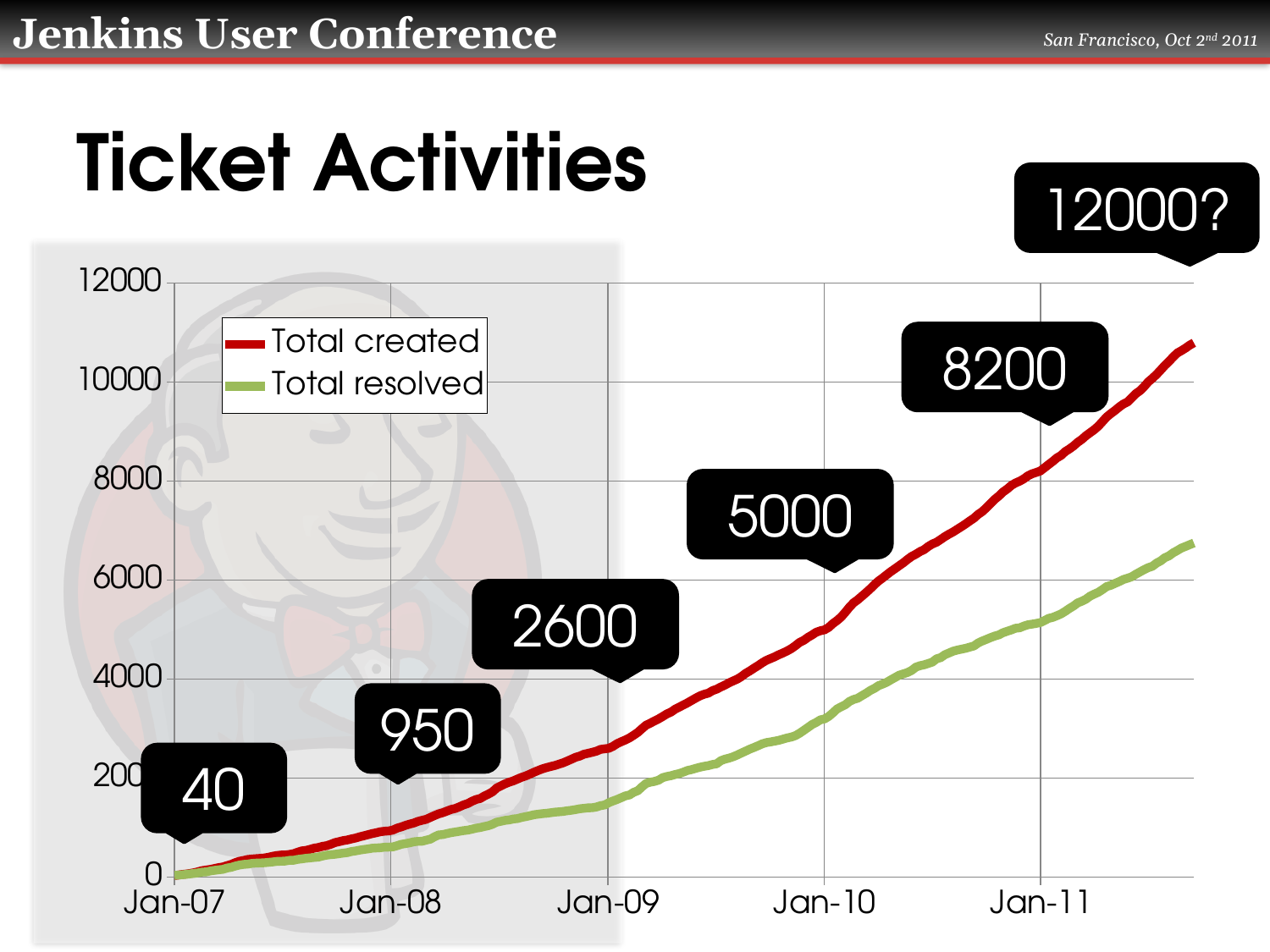

# Ticket Activities
12000?

### Chart

| Category | Total created | Total resolved |
|---|---|---|
| 39052.0 | 4.0 | 1.0 |
| 39059.0 | 14.0 | 12.0 |
| 39066.0 | 26.0 | 26.0 |
| 39073.0 | 36.0 | 32.0 |
| 39080.0 | 38.0 | 39.0 |
| 39087.0 | 41.0 | 42.0 |
| 39094.0 | 55.0 | 50.0 |
| 39101.0 | 64.0 | 57.0 |
| 39108.0 | 75.0 | 67.0 |
| 39115.0 | 91.0 | 77.0 |
| 39122.0 | 110.0 | 88.0 |
| 39129.0 | 135.0 | 104.0 |
| 39136.0 | 147.0 | 108.0 |
| 39143.0 | 159.0 | 128.0 |
| 39150.0 | 177.0 | 140.0 |
| 39157.0 | 195.0 | 151.0 |
| 39164.0 | 208.0 | 160.0 |
| 39171.0 | 235.0 | 186.0 |
| 39178.0 | 260.0 | 200.0 |
| 39185.0 | 295.0 | 226.0 |
| 39192.0 | 323.0 | 247.0 |
| 39199.0 | 340.0 | 260.0 |
| 39206.0 | 360.0 | 266.0 |
| 39213.0 | 369.0 | 280.0 |
| 39220.0 | 376.0 | 286.0 |
| 39227.0 | 382.0 | 289.0 |
| 39234.0 | 390.0 | 293.0 |
| 39241.0 | 404.0 | 301.0 |
| 39248.0 | 424.0 | 309.0 |
| 39255.0 | 439.0 | 320.0 |
| 39262.0 | 448.0 | 323.0 |
| 39269.0 | 449.0 | 326.0 |
| 39276.0 | 461.0 | 342.0 |
| 39283.0 | 476.0 | 343.0 |
| 39290.0 | 505.0 | 361.0 |
| 39297.0 | 532.0 | 371.0 |
| 39304.0 | 542.0 | 383.0 |
| 39311.0 | 563.0 | 391.0 |
| 39318.0 | 588.0 | 400.0 |
| 39325.0 | 601.0 | 407.0 |
| 39332.0 | 624.0 | 428.0 |
| 39339.0 | 638.0 | 446.0 |
| 39346.0 | 665.0 | 457.0 |
| 39353.0 | 700.0 | 464.0 |
| 39360.0 | 719.0 | 476.0 |
| 39367.0 | 740.0 | 488.0 |
| 39374.0 | 753.0 | 498.0 |
| 39381.0 | 774.0 | 520.0 |
| 39388.0 | 793.0 | 532.0 |
| 39395.0 | 818.0 | 548.0 |
| 39402.0 | 838.0 | 561.0 |
| 39409.0 | 860.0 | 573.0 |
| 39416.0 | 882.0 | 587.0 |
| 39423.0 | 899.0 | 592.0 |
| 39430.0 | 920.0 | 597.0 |
| 39437.0 | 930.0 | 607.0 |
| 39444.0 | 936.0 | 609.0 |
| 39451.0 | 954.0 | 614.0 |
| 39458.0 | 992.0 | 638.0 |
| 39465.0 | 1016.0 | 665.0 |
| 39472.0 | 1048.0 | 680.0 |
| 39479.0 | 1073.0 | 695.0 |
| 39486.0 | 1095.0 | 716.0 |
| 39493.0 | 1127.0 | 725.0 |
| 39500.0 | 1150.0 | 727.0 |
| 39507.0 | 1170.0 | 749.0 |
| 39514.0 | 1208.0 | 769.0 |
| 39521.0 | 1245.0 | 817.0 |
| 39528.0 | 1280.0 | 855.0 |
| 39535.0 | 1304.0 | 862.0 |
| 39542.0 | 1337.0 | 882.0 |
| 39549.0 | 1369.0 | 900.0 |
| 39556.0 | 1389.0 | 914.0 |
| 39563.0 | 1422.0 | 928.0 |
| 39570.0 | 1460.0 | 942.0 |
| 39577.0 | 1488.0 | 952.0 |
| 39584.0 | 1533.0 | 970.0 |
| 39591.0 | 1569.0 | 991.0 |
| 39598.0 | 1590.0 | 1003.0 |
| 39605.0 | 1639.0 | 1025.0 |
| 39612.0 | 1679.0 | 1042.0 |
| 39619.0 | 1727.0 | 1071.0 |
| 39626.0 | 1803.0 | 1112.0 |
| 39633.0 | 1845.0 | 1129.0 |
| 39640.0 | 1886.0 | 1149.0 |
| 39647.0 | 1919.0 | 1158.0 |
| 39654.0 | 1947.0 | 1177.0 |
| 39661.0 | 1983.0 | 1185.0 |
| 39668.0 | 2018.0 | 1208.0 |
| 39675.0 | 2047.0 | 1224.0 |
| 39682.0 | 2083.0 | 1242.0 |
| 39689.0 | 2121.0 | 1263.0 |
| 39696.0 | 2157.0 | 1274.0 |
| 39703.0 | 2189.0 | 1285.0 |
| 39710.0 | 2214.0 | 1292.0 |
| 39717.0 | 2236.0 | 1303.0 |
| 39724.0 | 2256.0 | 1315.0 |
| 39731.0 | 2284.0 | 1321.0 |
| 39738.0 | 2311.0 | 1329.0 |
| 39745.0 | 2346.0 | 1342.0 |
| 39752.0 | 2384.0 | 1352.0 |
| 39759.0 | 2422.0 | 1367.0 |
| 39766.0 | 2446.0 | 1383.0 |
| 39773.0 | 2483.0 | 1392.0 |
| 39780.0 | 2503.0 | 1402.0 |
| 39787.0 | 2523.0 | 1404.0 |
| 39794.0 | 2545.0 | 1418.0 |
| 39801.0 | 2581.0 | 1445.0 |
| 39808.0 | 2593.0 | 1459.0 |
| 39815.0 | 2604.0 | 1506.0 |
| 39822.0 | 2643.0 | 1540.0 |
| 39829.0 | 2697.0 | 1570.0 |
| 39836.0 | 2737.0 | 1607.0 |
| 39843.0 | 2772.0 | 1643.0 |
| 39850.0 | 2814.0 | 1662.0 |
| 39857.0 | 2868.0 | 1716.0 |
| 39864.0 | 2924.0 | 1747.0 |
| 39871.0 | 2999.0 | 1825.0 |
| 39878.0 | 3071.0 | 1894.0 |
| 39885.0 | 3110.0 | 1919.0 |
| 39892.0 | 3155.0 | 1935.0 |
| 39899.0 | 3197.0 | 1960.0 |
| 39906.0 | 3245.0 | 2011.0 |
| 39913.0 | 3298.0 | 2034.0 |
| 39920.0 | 3335.0 | 2051.0 |
| 39927.0 | 3393.0 | 2075.0 |
| 39934.0 | 3436.0 | 2094.0 |
| 39941.0 | 3479.0 | 2123.0 |
| 39948.0 | 3523.0 | 2157.0 |
| 39955.0 | 3571.0 | 2175.0 |
| 39962.0 | 3618.0 | 2200.0 |
| 39969.0 | 3663.0 | 2222.0 |
| 39976.0 | 3695.0 | 2240.0 |
| 39983.0 | 3717.0 | 2254.0 |
| 39990.0 | 3768.0 | 2277.0 |
| 39997.0 | 3797.0 | 2291.0 |
| 40004.0 | 3841.0 | 2353.0 |
| 40011.0 | 3880.0 | 2385.0 |
| 40018.0 | 3926.0 | 2406.0 |
| 40025.0 | 3965.0 | 2434.0 |
| 40032.0 | 4002.0 | 2469.0 |
| 40039.0 | 4053.0 | 2510.0 |
| 40046.0 | 4117.0 | 2548.0 |
| 40053.0 | 4166.0 | 2587.0 |
| 40060.0 | 4222.0 | 2621.0 |
| 40067.0 | 4273.0 | 2656.0 |
| 40074.0 | 4331.0 | 2694.0 |
| 40081.0 | 4380.0 | 2720.0 |
| 40088.0 | 4416.0 | 2733.0 |
| 40095.0 | 4451.0 | 2749.0 |
| 40102.0 | 4493.0 | 2765.0 |
| 40109.0 | 4529.0 | 2789.0 |
| 40116.0 | 4570.0 | 2813.0 |
| 40123.0 | 4616.0 | 2830.0 |
| 40130.0 | 4676.0 | 2860.0 |
| 40137.0 | 4742.0 | 2908.0 |
| 40144.0 | 4783.0 | 2966.0 |
| 40151.0 | 4843.0 | 3024.0 |
| 40158.0 | 4892.0 | 3084.0 |
| 40165.0 | 4947.0 | 3126.0 |
| 40172.0 | 4976.0 | 3179.0 |
| 40179.0 | 4996.0 | 3197.0 |
| 40186.0 | 5044.0 | 3247.0 |
| 40193.0 | 5121.0 | 3318.0 |
| 40200.0 | 5182.0 | 3396.0 |
| 40207.0 | 5254.0 | 3442.0 |
| 40214.0 | 5350.0 | 3482.0 |
| 40221.0 | 5453.0 | 3550.0 |
| 40228.0 | 5541.0 | 3589.0 |
| 40235.0 | 5602.0 | 3614.0 |
| 40242.0 | 5675.0 | 3666.0 |
| 40249.0 | 5747.0 | 3714.0 |
| 40256.0 | 5824.0 | 3770.0 |
| 40263.0 | 5907.0 | 3812.0 |
| 40270.0 | 5981.0 | 3868.0 |
| 40277.0 | 6043.0 | 3900.0 |
| 40284.0 | 6109.0 | 3937.0 |
| 40291.0 | 6174.0 | 3987.0 |
| 40298.0 | 6232.0 | 4033.0 |
| 40305.0 | 6292.0 | 4081.0 |
| 40312.0 | 6351.0 | 4107.0 |
| 40319.0 | 6418.0 | 4134.0 |
| 40326.0 | 6479.0 | 4176.0 |
| 40333.0 | 6523.0 | 4242.0 |
| 40340.0 | 6576.0 | 4271.0 |
| 40347.0 | 6616.0 | 4289.0 |
| 40354.0 | 6680.0 | 4317.0 |
| 40361.0 | 6731.0 | 4345.0 |
| 40368.0 | 6765.0 | 4410.0 |
| 40375.0 | 6822.0 | 4435.0 |
| 40382.0 | 6878.0 | 4493.0 |
| 40389.0 | 6929.0 | 4528.0 |
| 40396.0 | 6973.0 | 4565.0 |
| 40403.0 | 7028.0 | 4587.0 |
| 40410.0 | 7080.0 | 4605.0 |
| 40417.0 | 7135.0 | 4622.0 |
| 40424.0 | 7195.0 | 4647.0 |
| 40431.0 | 7252.0 | 4670.0 |
| 40438.0 | 7326.0 | 4729.0 |
| 40445.0 | 7384.0 | 4770.0 |
| 40452.0 | 7461.0 | 4803.0 |
| 40459.0 | 7545.0 | 4838.0 |
| 40466.0 | 7630.0 | 4870.0 |
| 40473.0 | 7698.0 | 4894.0 |
| 40480.0 | 7779.0 | 4937.0 |
| 40487.0 | 7839.0 | 4966.0 |
| 40494.0 | 7910.0 | 4994.0 |
| 40501.0 | 7961.0 | 5027.0 |
| 40508.0 | 7997.0 | 5036.0 |
| 40515.0 | 8044.0 | 5070.0 |
| 40522.0 | 8105.0 | 5098.0 |
| 40529.0 | 8146.0 | 5111.0 |
| 40536.0 | 8174.0 | 5125.0 |
| 40543.0 | 8204.0 | 5142.0 |
| 40550.0 | 8269.0 | 5183.0 |
| 40557.0 | 8334.0 | 5227.0 |
| 40564.0 | 8398.0 | 5247.0 |
| 40571.0 | 8468.0 | 5281.0 |
| 40578.0 | 8518.0 | 5317.0 |
| 40585.0 | 8595.0 | 5369.0 |
| 40592.0 | 8648.0 | 5426.0 |
| 40599.0 | 8708.0 | 5477.0 |
| 40606.0 | 8782.0 | 5539.0 |
| 40613.0 | 8842.0 | 5573.0 |
| 40620.0 | 8915.0 | 5615.0 |
| 40627.0 | 8977.0 | 5677.0 |
| 40634.0 | 9037.0 | 5718.0 |
| 40641.0 | 9111.0 | 5756.0 |
| 40648.0 | 9203.0 | 5811.0 |
| 40655.0 | 9295.0 | 5870.0 |
| 40662.0 | 9363.0 | 5896.0 |
| 40669.0 | 9425.0 | 5934.0 |
| 40676.0 | 9495.0 | 5970.0 |
| 40683.0 | 9555.0 | 6013.0 |
| 40690.0 | 9596.0 | 6038.0 |
| 40697.0 | 9679.0 | 6067.0 |
| 40704.0 | 9764.0 | 6119.0 |
| 40711.0 | 9823.0 | 6165.0 |
| 40718.0 | 9906.0 | 6211.0 |
| 40725.0 | 10003.0 | 6252.0 |
| 40732.0 | 10073.0 | 6280.0 |
| 40739.0 | 10152.0 | 6344.0 |
| 40746.0 | 10242.0 | 6389.0 |
| 40753.0 | 10335.0 | 6453.0 |
| 40760.0 | 10415.0 | 6490.0 |
| 40767.0 | 10504.0 | 6551.0 |
| 40774.0 | 10585.0 | 6598.0 |
| 40781.0 | 10632.0 | 6647.0 |
| 40788.0 | 10685.0 | 6681.0 |
| 40795.0 | 10744.0 | 6716.0 |
| 40802.0 | 10790.0 | 6750.0 |
8200
5000
2600
950
40